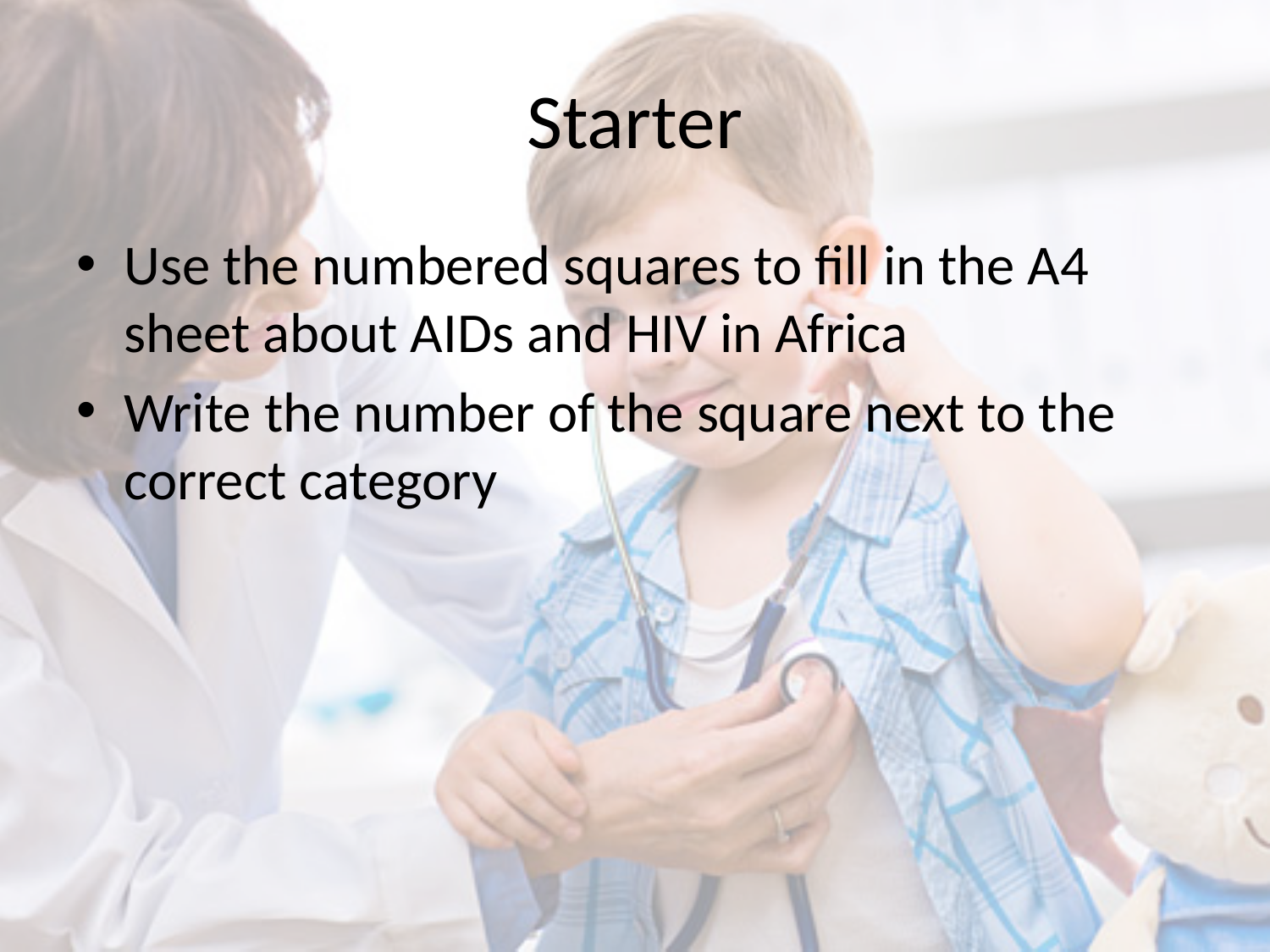

# Starter
Use the numbered squares to fill in the A4 sheet about AIDs and HIV in Africa
Write the number of the square next to the correct category